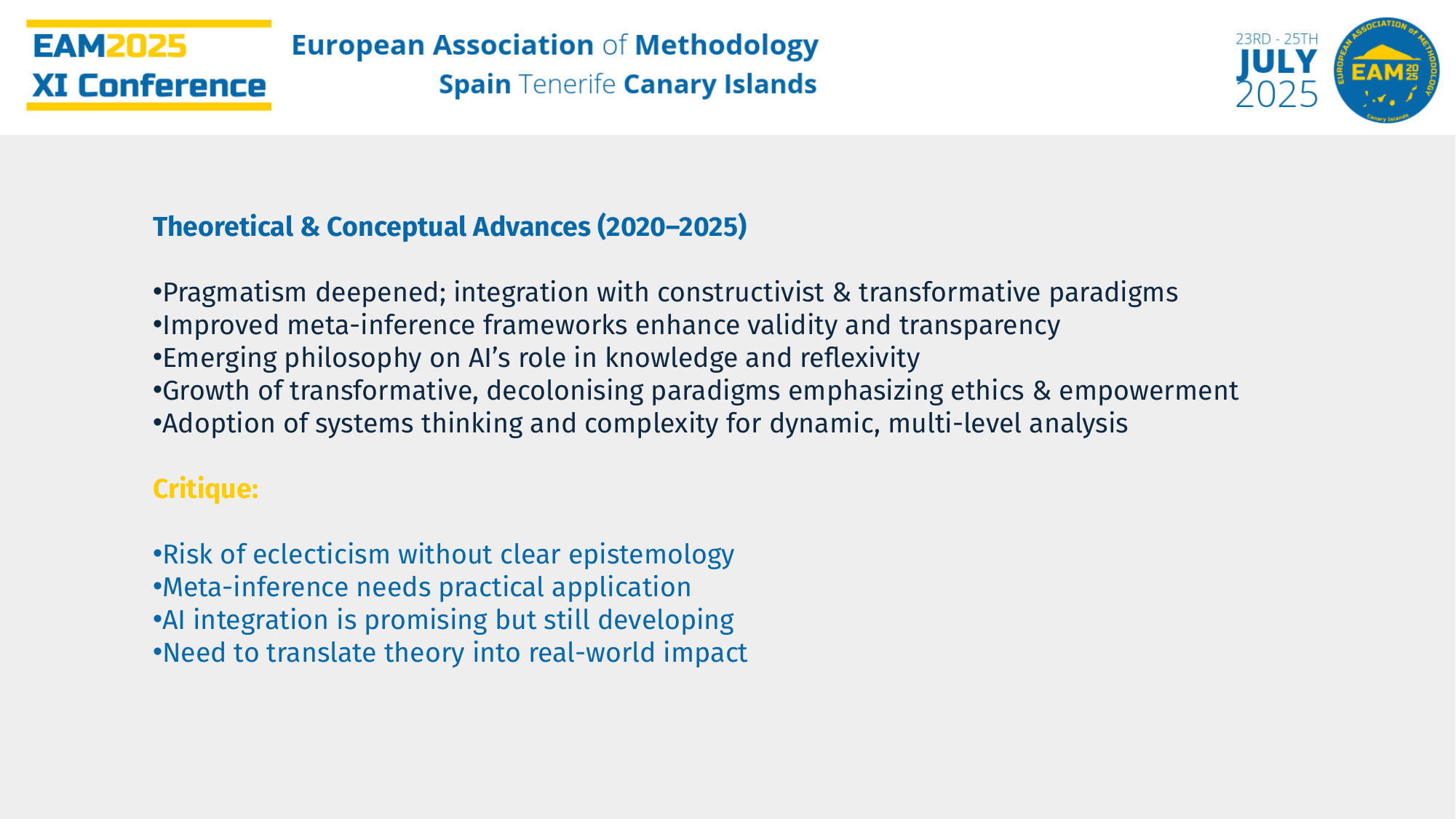

Theoretical & Conceptual Advances (2020–2025)

Pragmatism deepened; integration with constructivist & transformative paradigms
Improved meta-inference frameworks enhance validity and transparency
Emerging philosophy on AI’s role in knowledge and reflexivity
Growth of transformative, decolonising paradigms emphasizing ethics & empowerment
Adoption of systems thinking and complexity for dynamic, multi-level analysis

Critique:

Risk of eclecticism without clear epistemology
Meta-inference needs practical application
AI integration is promising but still developing
Need to translate theory into real-world impact